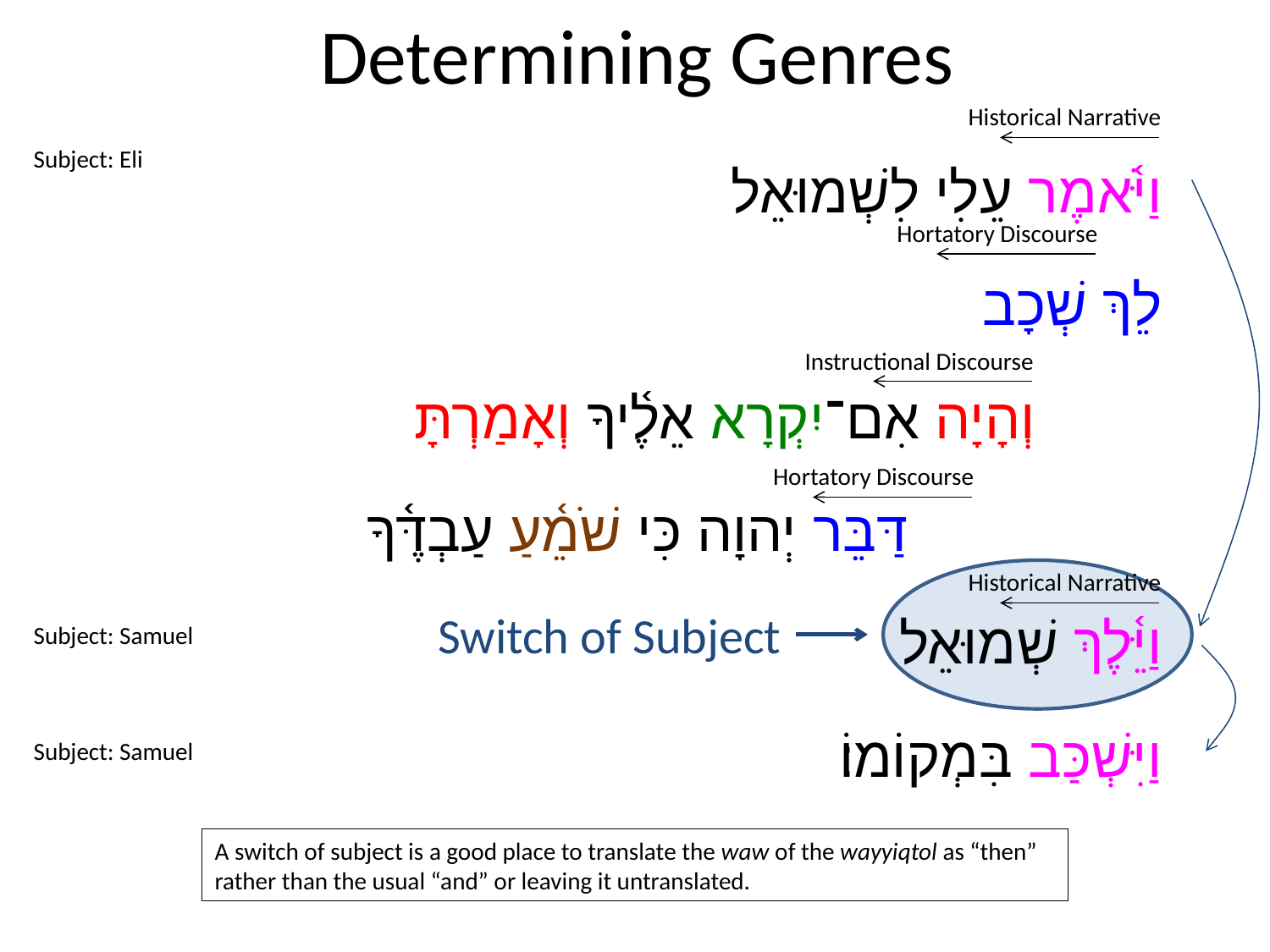

# Determining Genres
Historical Narrative
וַיֹּ֫אמֶר עֵלִי לִשְׁמוּאֵל
	לֵךְ שְׁכָב
		וְהָיָה אִם־יִקְרָא אֵלֶ֫יךָ וְאָמַרְתָּ
			דַּבֵּר יְהוָה כִּי שֹׁמֵ֫עַ עַבְדֶּ֫ךָ
וַיֵּ֫לֶךְ שְׁמוּאֵל
וַיִּשְׁכַּב בִּמְקוֹמוֹ׃
Subject: Eli

Hortatory Discourse
Instructional Discourse
Hortatory Discourse

Historical Narrative
Switch of Subject
Subject: Samuel

Subject: Samuel
A switch of subject is a good place to translate the waw of the wayyiqtol as “then” rather than the usual “and” or leaving it untranslated.